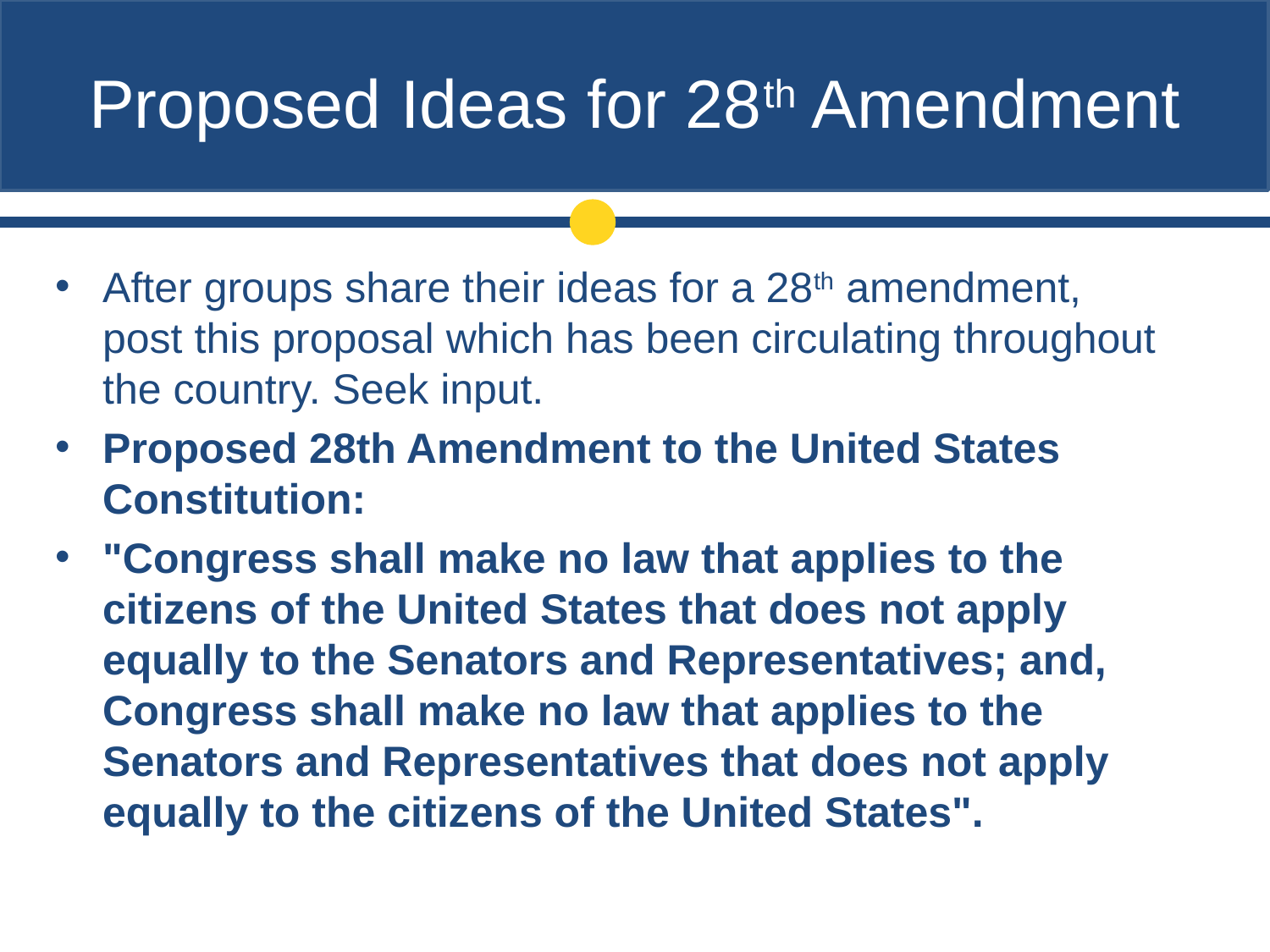

# Proposed Ideas for 28th Amendment
After groups share their ideas for a 28th amendment, post this proposal which has been circulating throughout the country. Seek input.
Proposed 28th Amendment to the United States Constitution:
"Congress shall make no law that applies to the citizens of the United States that does not apply equally to the Senators and Representatives; and, Congress shall make no law that applies to the Senators and Representatives that does not apply equally to the citizens of the United States".